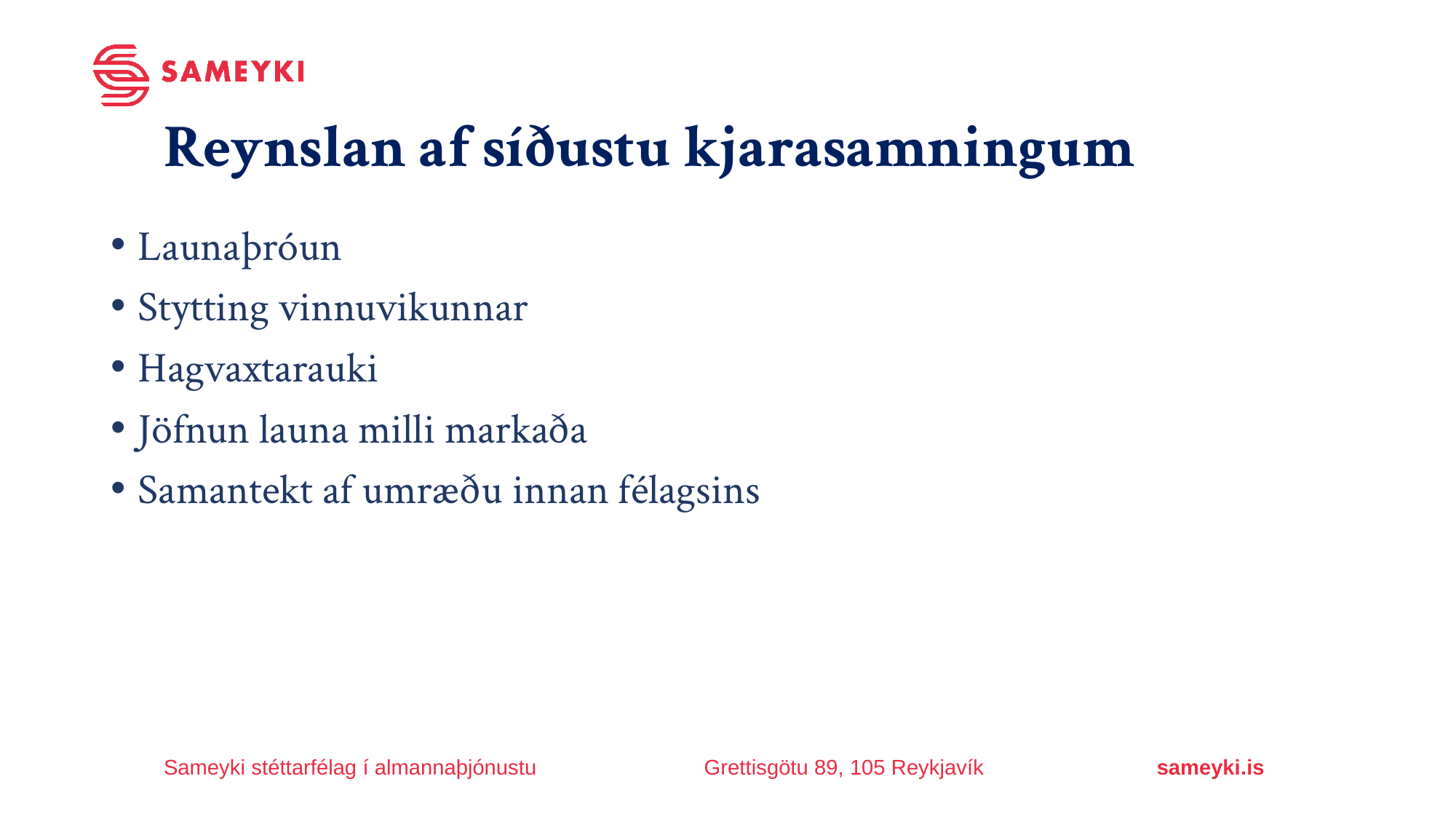

Reynslan af síðustu kjarasamningum
Launaþróun
Stytting vinnuvikunnar
Hagvaxtarauki
Jöfnun launa milli markaða
Samantekt af umræðu innan félagsins
Sameyki stéttarfélag í almannaþjónustu

Grettisgötu 89, 105 Reykjavík

sameyki.is